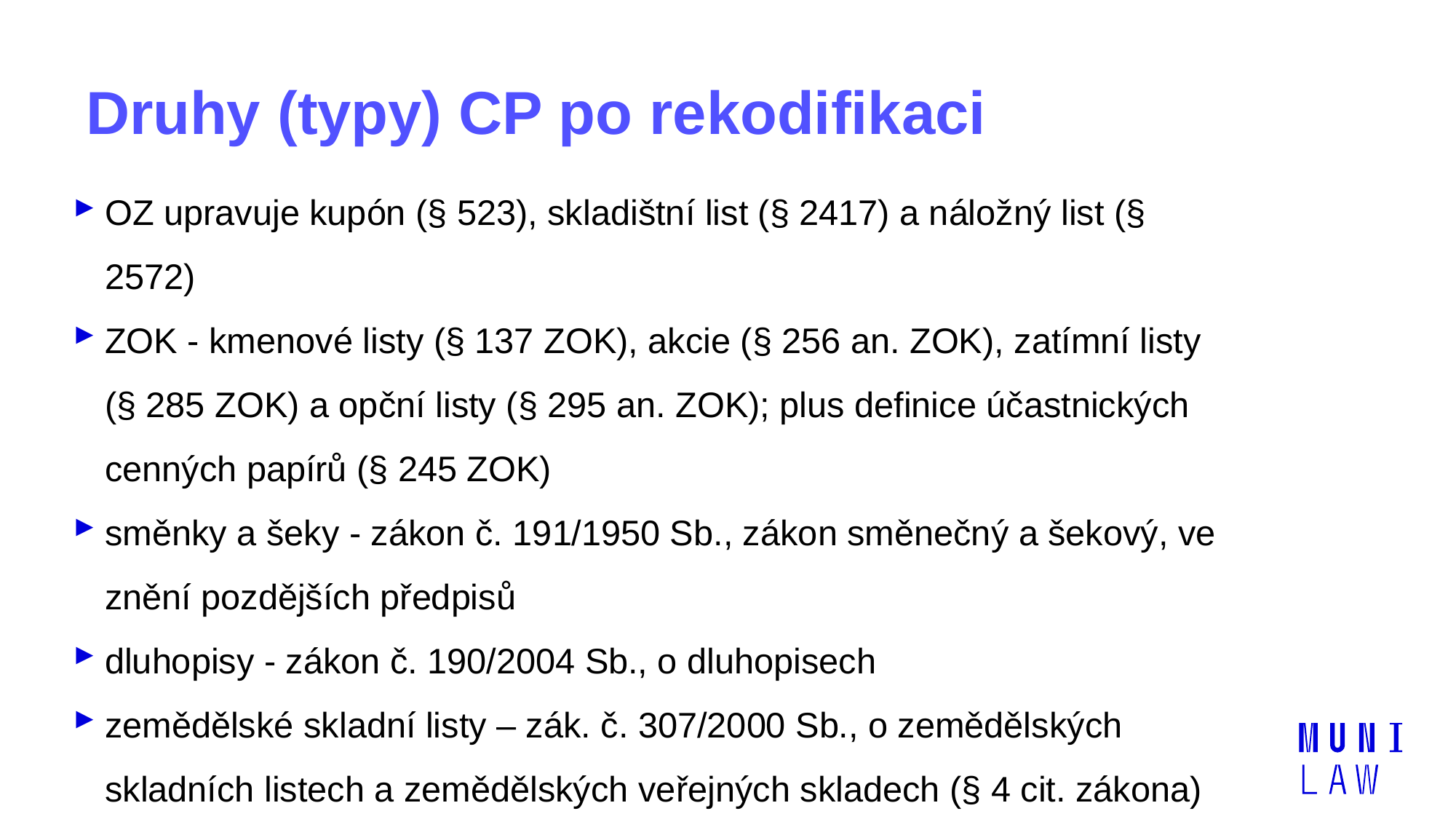

# Druhy (typy) CP po rekodifikaci
OZ upravuje kupón (§ 523), skladištní list (§ 2417) a náložný list (§ 2572)
ZOK - kmenové listy (§ 137 ZOK), akcie (§ 256 an. ZOK), zatímní listy (§ 285 ZOK) a opční listy (§ 295 an. ZOK); plus definice účastnických cenných papírů (§ 245 ZOK)
směnky a šeky - zákon č. 191/1950 Sb., zákon směnečný a šekový, ve znění pozdějších předpisů
dluhopisy - zákon č. 190/2004 Sb., o dluhopisech
zemědělské skladní listy – zák. č. 307/2000 Sb., o zemědělských skladních listech a zemědělských veřejných skladech (§ 4 cit. zákona)